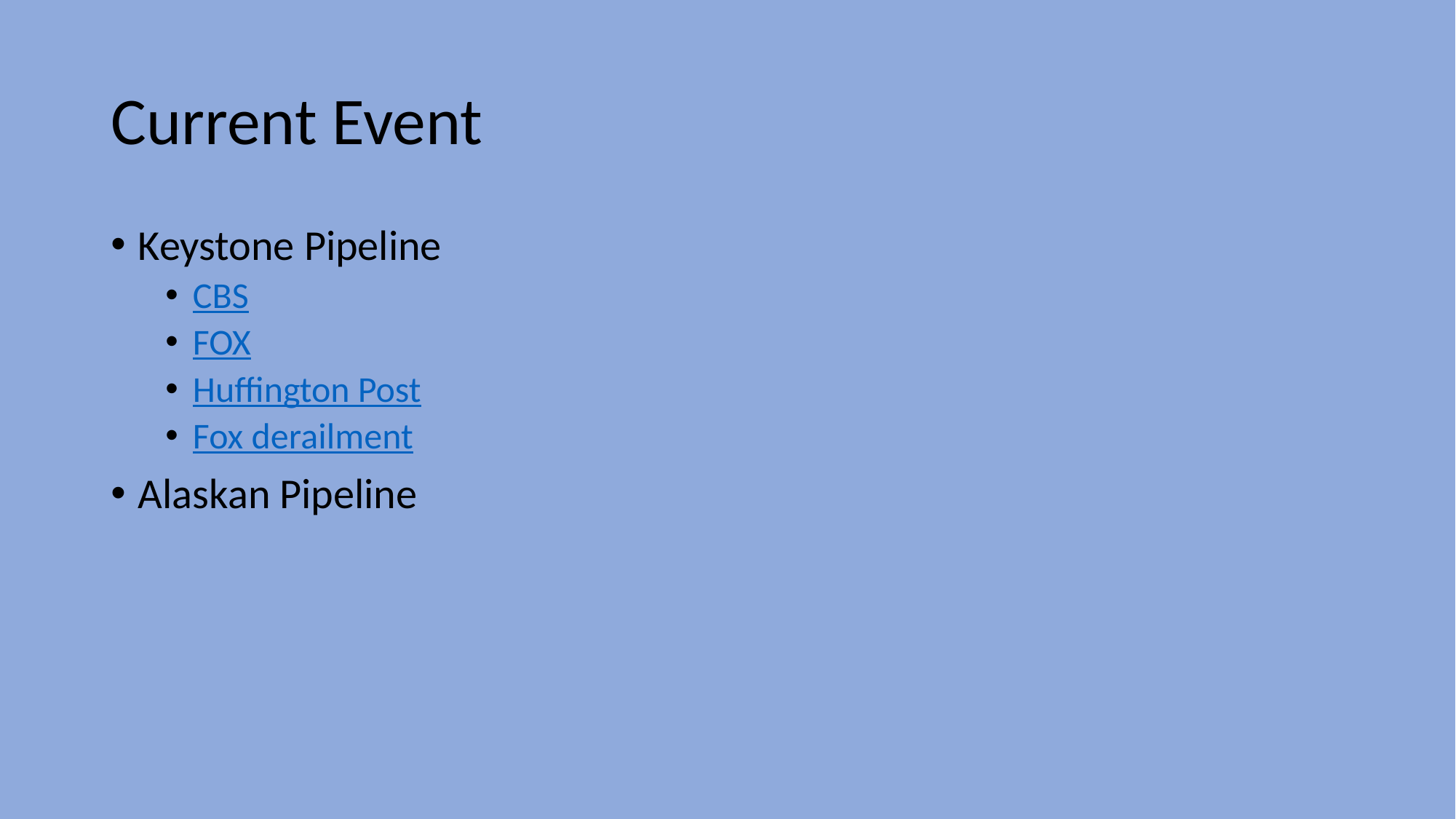

# Current Event
Keystone Pipeline
CBS
FOX
Huffington Post
Fox derailment
Alaskan Pipeline